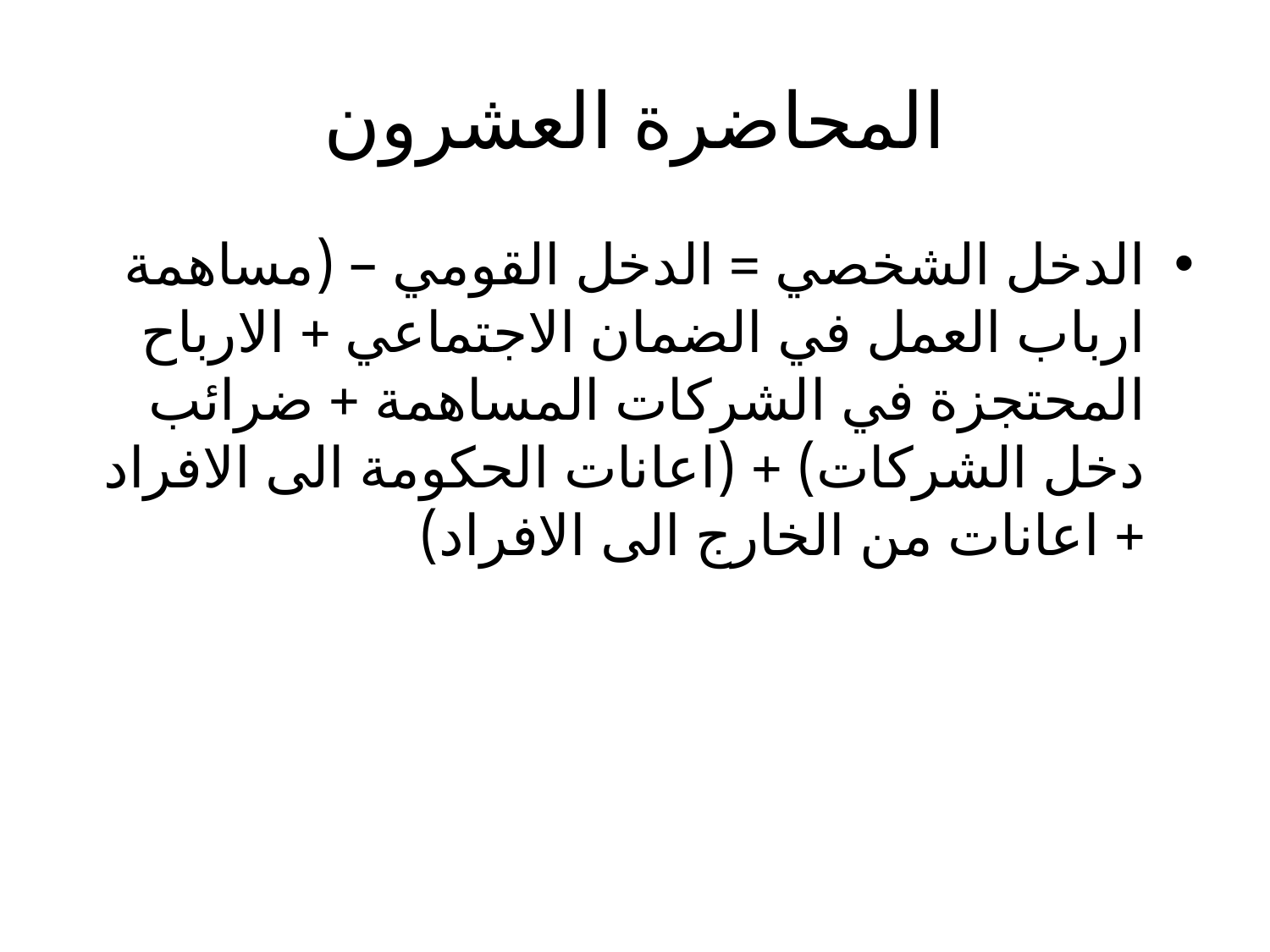

# المحاضرة العشرون
الدخل الشخصي = الدخل القومي – (مساهمة ارباب العمل في الضمان الاجتماعي + الارباح المحتجزة في الشركات المساهمة + ضرائب دخل الشركات) + (اعانات الحكومة الى الافراد + اعانات من الخارج الى الافراد)